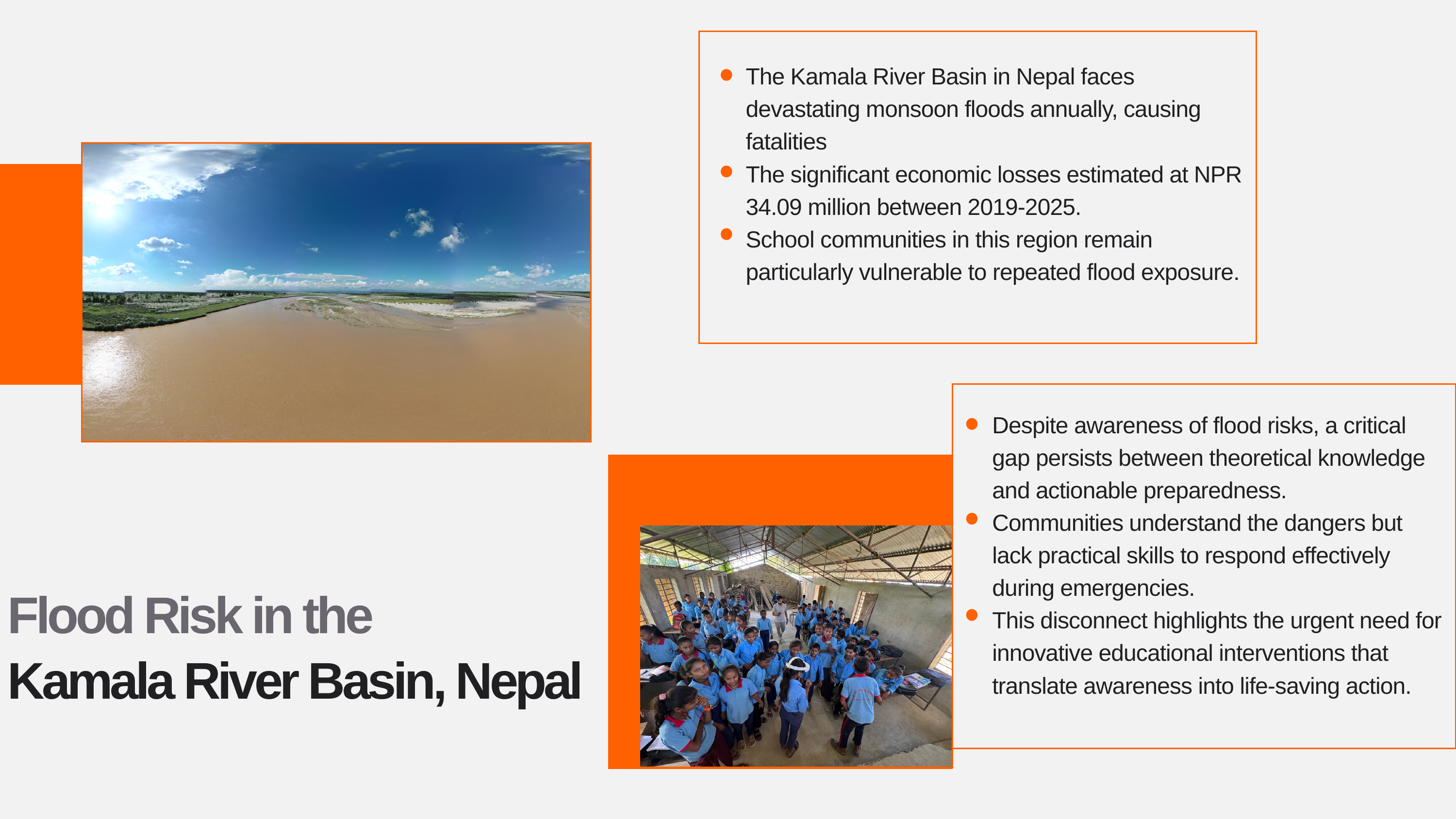

Impact
Faster and more accurate risk assessment
Improved early warning systems
Enhanced decision-making and coordination
Increased community awareness and preparedness

The Kamala River Basin in Nepal faces devastating monsoon floods annually, causing fatalities
The significant economic losses estimated at NPR 34.09 million between 2019-2025.
School communities in this region remain particularly vulnerable to repeated flood exposure.

Impact
Faster and more accurate risk assessment
Improved early warning systems
Enhanced decision-making and coordination
Increased community awareness and preparedness

Despite awareness of flood risks, a critical gap persists between theoretical knowledge and actionable preparedness.
Communities understand the dangers but lack practical skills to respond effectively during emergencies.
This disconnect highlights the urgent need for innovative educational interventions that translate awareness into life-saving action.

Flood Risk in the

Kamala River Basin, Nepal